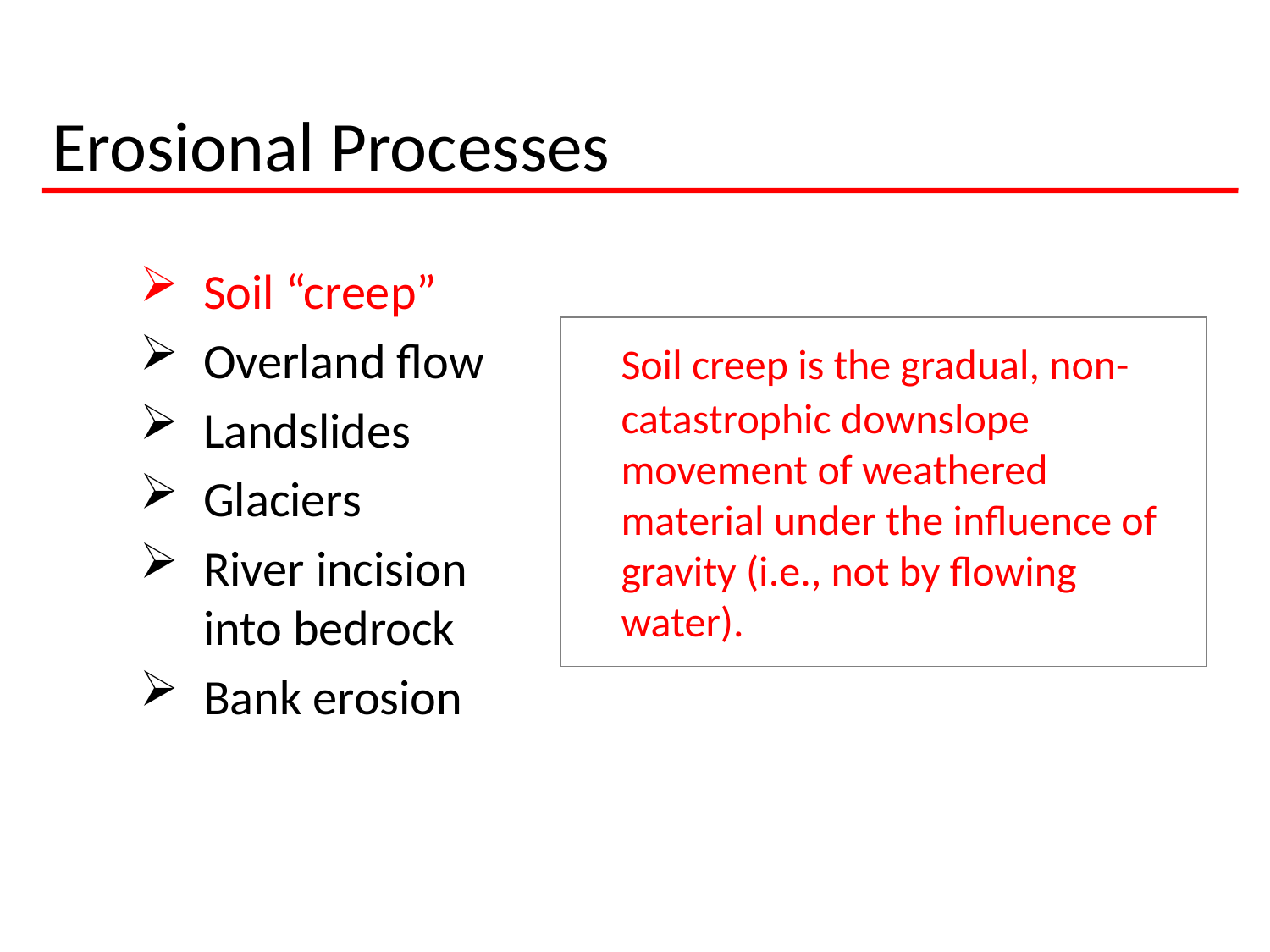

# Erosional Processes

Soil “creep”
Overland flow
Landslides
Glaciers
River incision into bedrock
Bank erosion
	Soil creep is the gradual, non-catastrophic downslope movement of weathered material under the influence of gravity (i.e., not by flowing water).